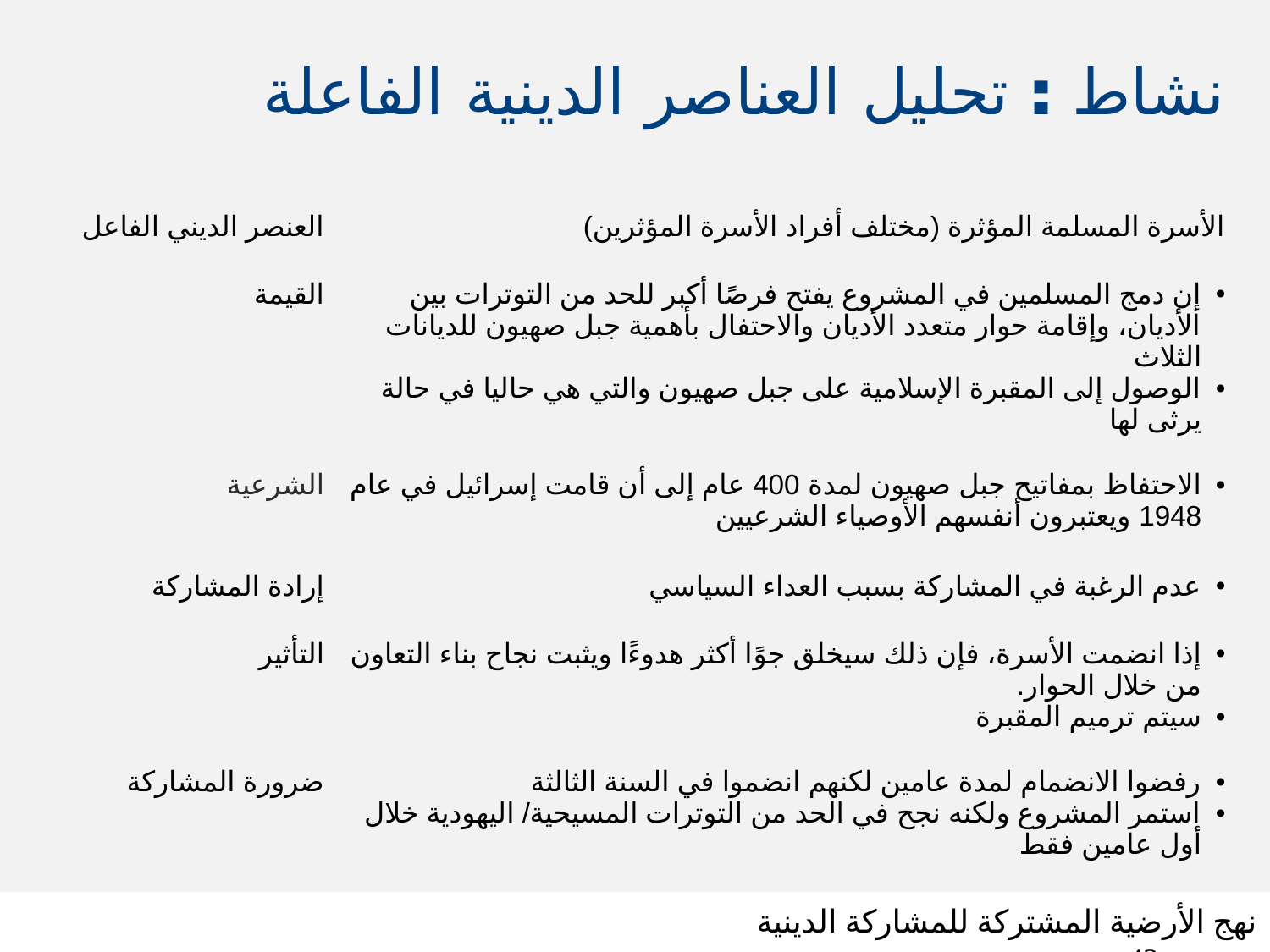

نشاط : تحليل العناصر الدينية الفاعلة
| العنصر الديني الفاعل | الأسرة المسلمة المؤثرة (مختلف أفراد الأسرة المؤثرين) |
| --- | --- |
| القيمة | إن دمج المسلمين في المشروع يفتح فرصًا أكبر للحد من التوترات بين الأديان، وإقامة حوار متعدد الأديان والاحتفال بأهمية جبل صهيون للديانات الثلاث الوصول إلى المقبرة الإسلامية على جبل صهيون والتي هي حاليا في حالة يرثى لها |
| الشرعية | الاحتفاظ بمفاتيح جبل صهيون لمدة 400 عام إلى أن قامت إسرائيل في عام 1948 ويعتبرون أنفسهم الأوصياء الشرعيين |
| إرادة المشاركة | عدم الرغبة في المشاركة بسبب العداء السياسي |
| التأثير | إذا انضمت الأسرة، فإن ذلك سيخلق جوًا أكثر هدوءًا ويثبت نجاح بناء التعاون من خلال الحوار. سيتم ترميم المقبرة |
| ضرورة المشاركة | رفضوا الانضمام لمدة عامين لكنهم انضموا في السنة الثالثة استمر المشروع ولكنه نجح في الحد من التوترات المسيحية/ اليهودية خلال أول عامين فقط |
نهج الأرضية المشتركة للمشاركة الدينية                                                                                            شريحة 42
SLIDE 42